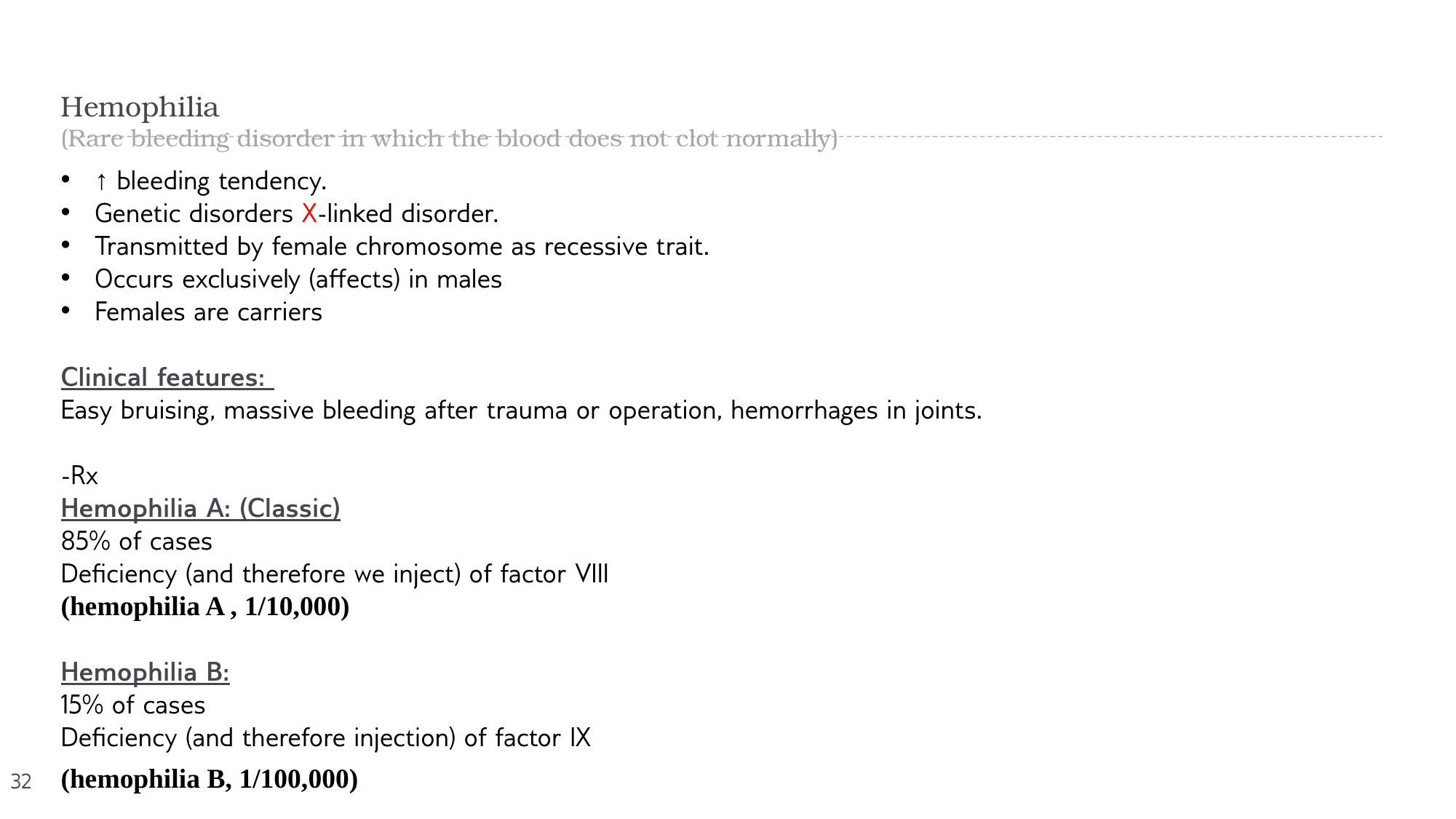

# Hemophilia (Rare bleeding disorder in which the blood does not clot normally)
↑ bleeding tendency.
Genetic disorders X-linked disorder.
Transmitted by female chromosome as recessive trait.
Occurs exclusively (affects) in males
Females are carriers

Clinical features:
Easy bruising, massive bleeding after trauma or operation, hemorrhages in joints.

-Rx
Hemophilia A: (Classic)
85% of cases
Deficiency (and therefore we inject) of factor VIII
(hemophilia A , 1/10,000)

Hemophilia B:
15% of cases
Deficiency (and therefore injection) of factor IX
(hemophilia B, 1/100,000)
32